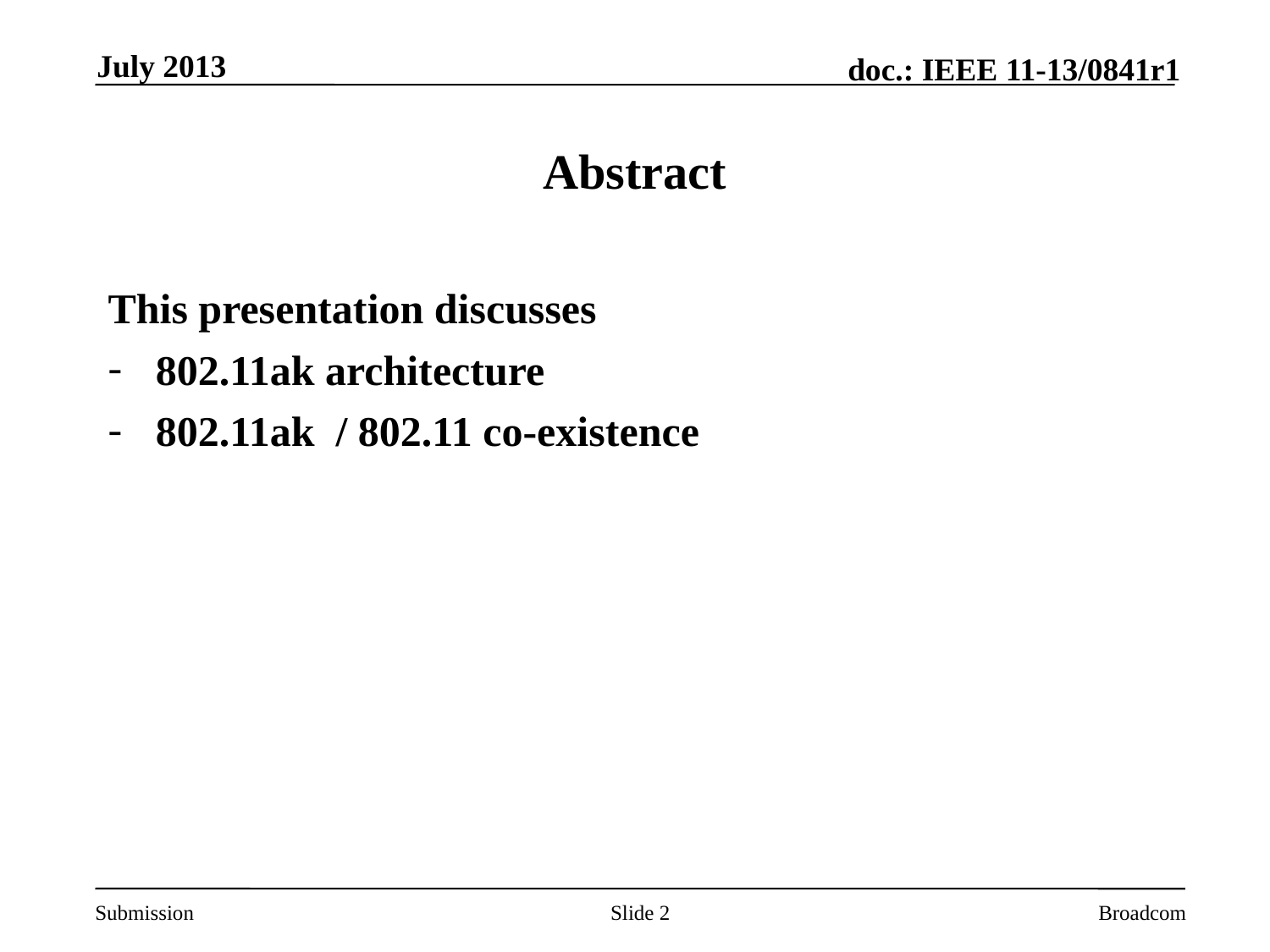

July 2013
# Abstract
This presentation discusses
802.11ak architecture
802.11ak  / 802.11 co-existence

Slide 2
Broadcom